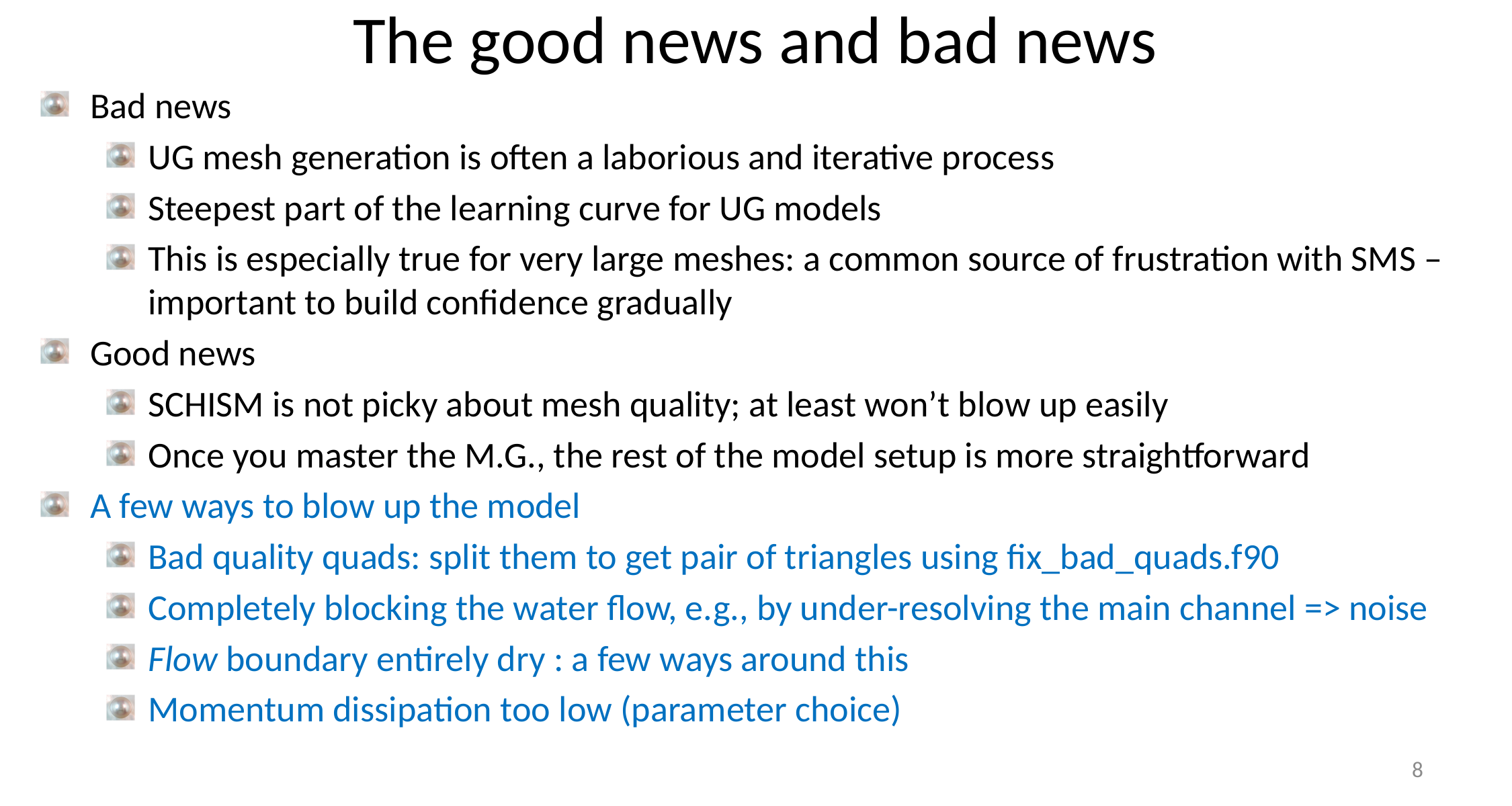

# The good news and bad news
Bad news
UG mesh generation is often a laborious and iterative process
Steepest part of the learning curve for UG models
This is especially true for very large meshes: a common source of frustration with SMS – important to build confidence gradually
Good news
SCHISM is not picky about mesh quality; at least won’t blow up easily
Once you master the M.G., the rest of the model setup is more straightforward
A few ways to blow up the model
Bad quality quads: split them to get pair of triangles using fix_bad_quads.f90
Completely blocking the water flow, e.g., by under-resolving the main channel => noise
Flow boundary entirely dry : a few ways around this
Momentum dissipation too low (parameter choice)
8